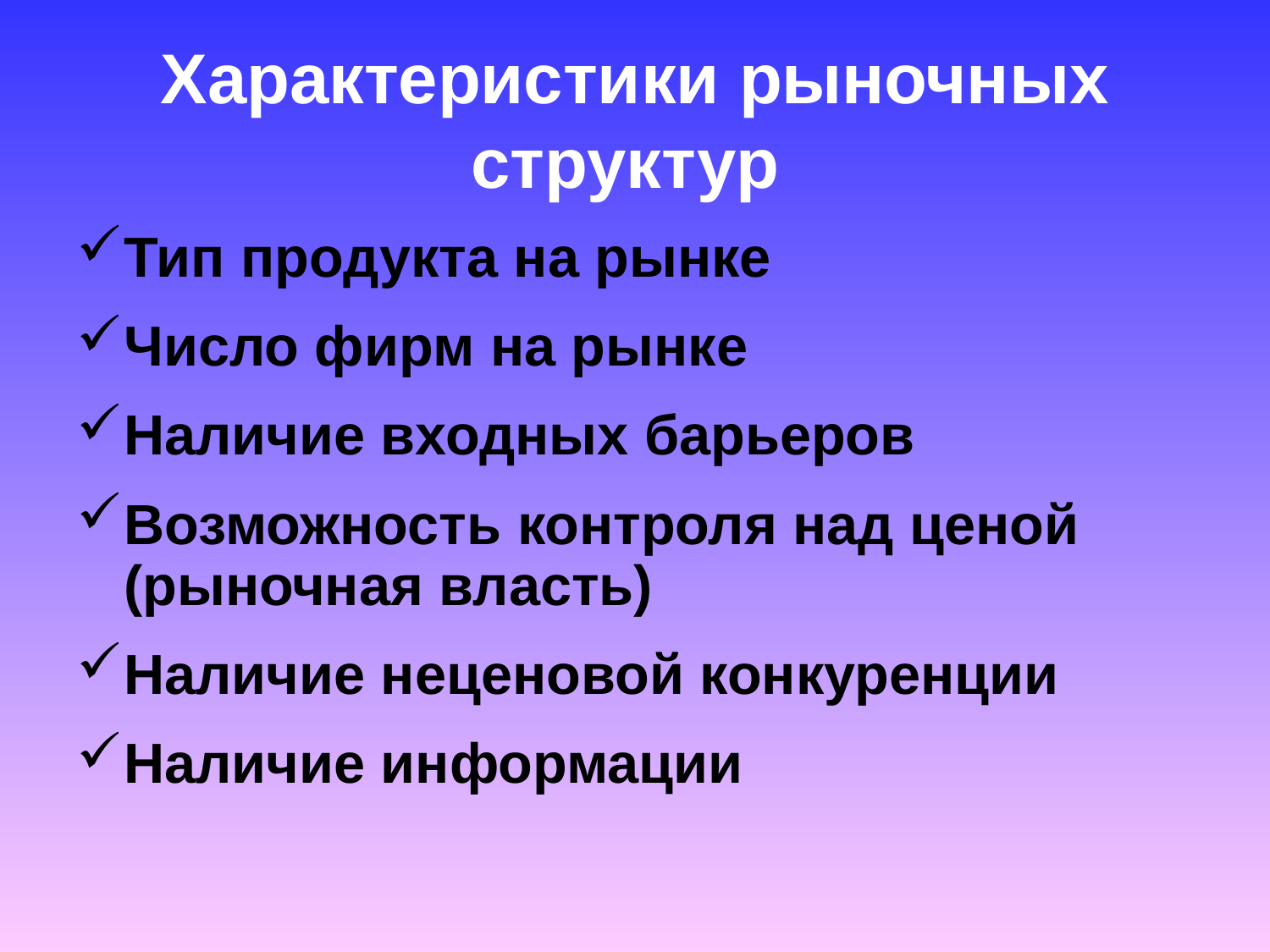

# Характеристики рыночных структур
Тип продукта на рынке
Число фирм на рынке
Наличие входных барьеров
Возможность контроля над ценой (рыночная власть)
Наличие неценовой конкуренции
Наличие информации